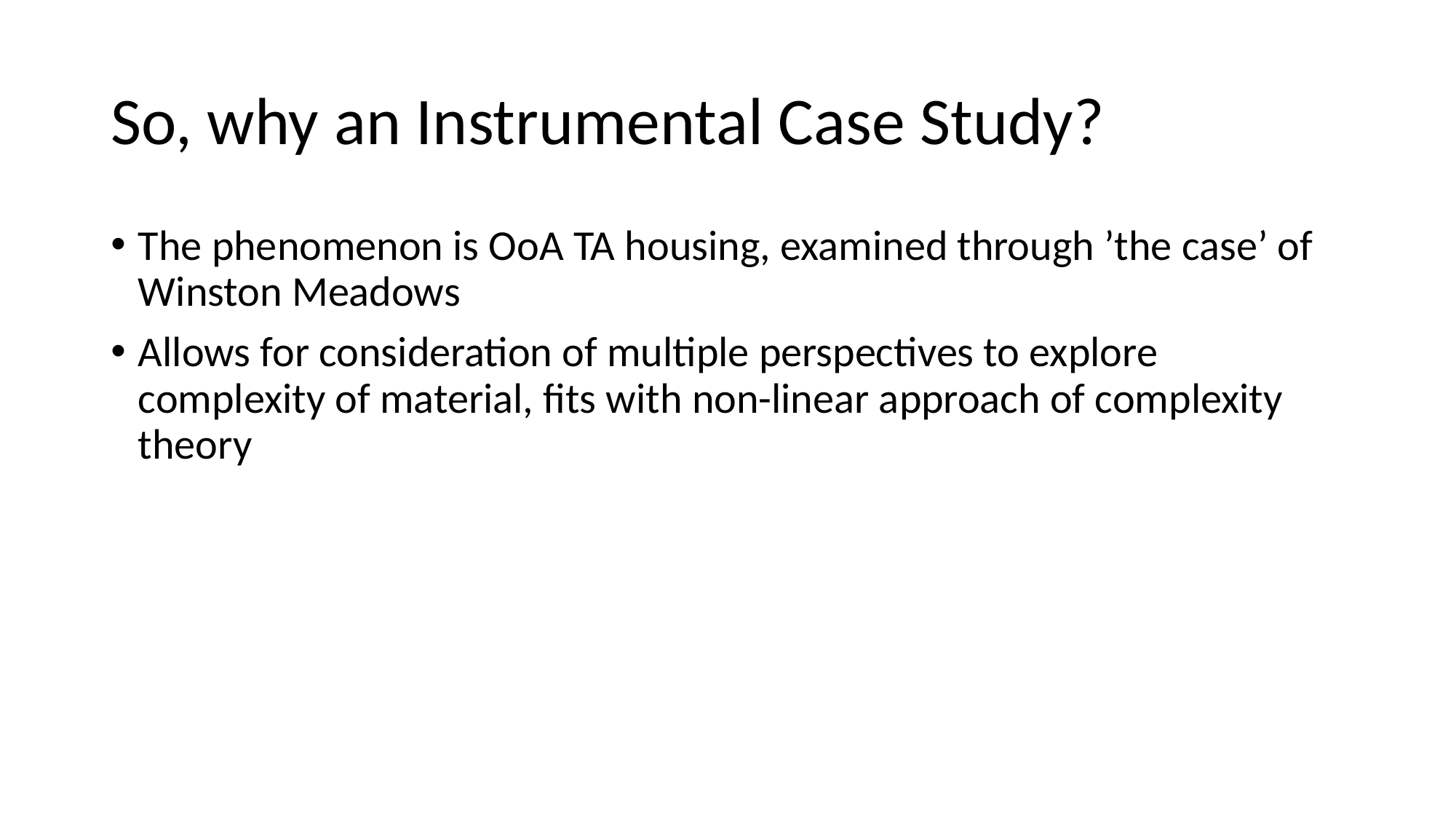

# So, why an Instrumental Case Study?
The phenomenon is OoA TA housing, examined through ’the case’ of Winston Meadows
Allows for consideration of multiple perspectives to explore complexity of material, fits with non-linear approach of complexity theory